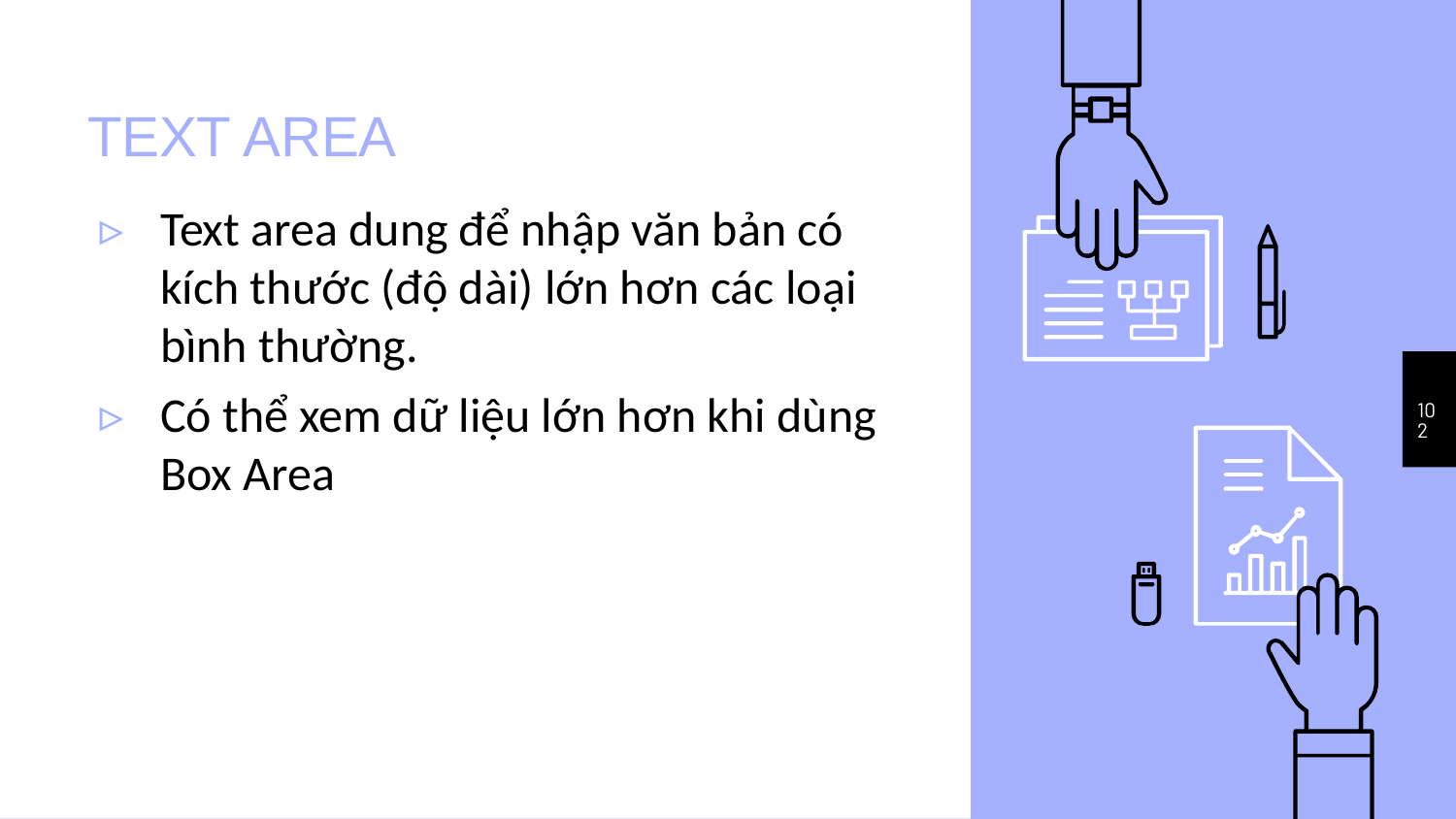

# TEXT AREA
Text area dung để nhập văn bản có kích thước (độ dài) lớn hơn các loại bình thường.
Có thể xem dữ liệu lớn hơn khi dùng Box Area

102